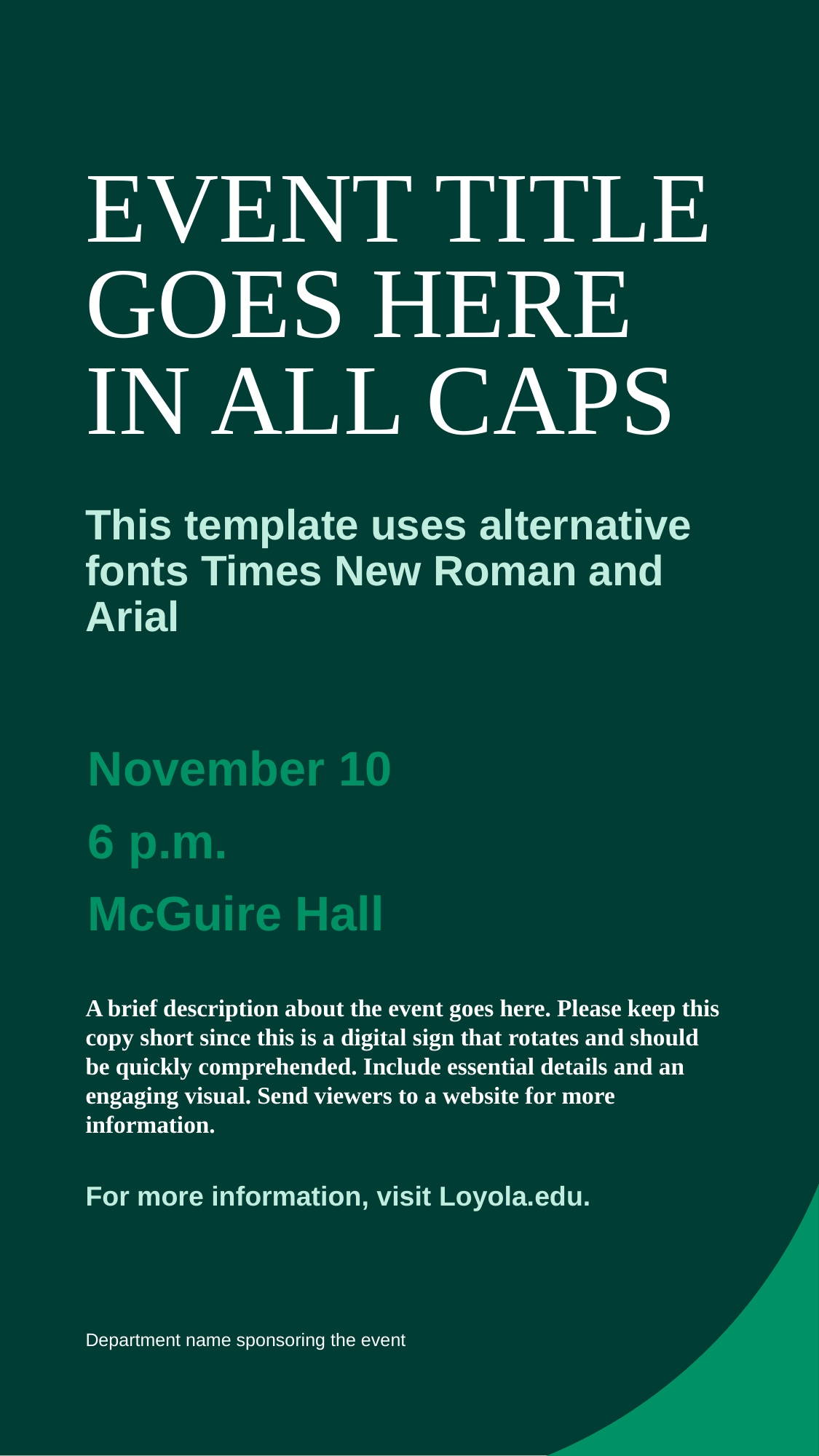

# EVENT TITLE GOES HERE IN ALL CAPS
This template uses alternative fonts Times New Roman and Arial
November 10
6 p.m.
McGuire Hall
A brief description about the event goes here. Please keep this copy short since this is a digital sign that rotates and should be quickly comprehended. Include essential details and an engaging visual. Send viewers to a website for more information.
For more information, visit Loyola.edu.
Department name sponsoring the event